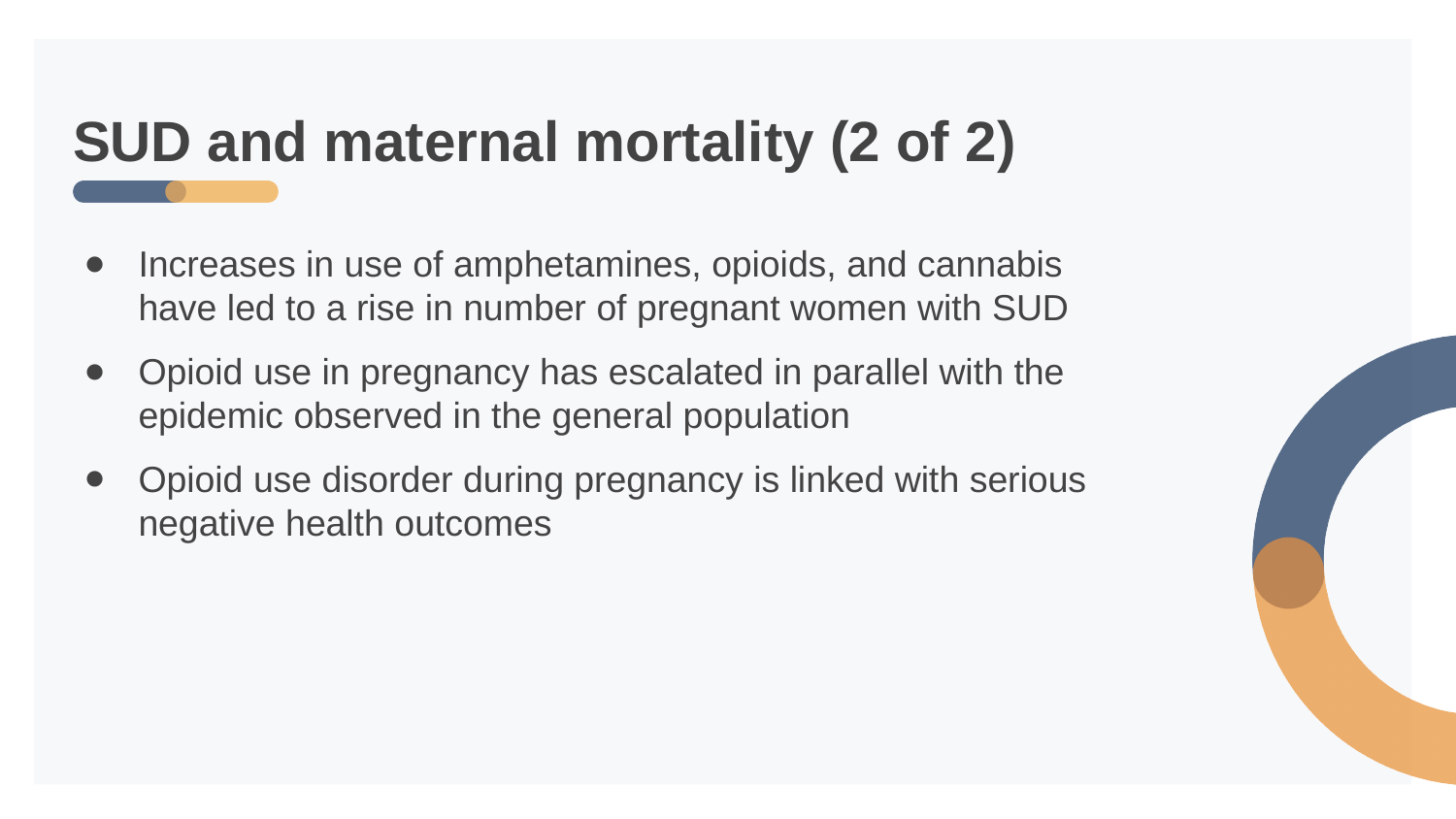

# SUD and maternal mortality (2 of 2)
Increases in use of amphetamines, opioids, and cannabis have led to a rise in number of pregnant women with SUD
Opioid use in pregnancy has escalated in parallel with the epidemic observed in the general population
Opioid use disorder during pregnancy is linked with serious negative health outcomes